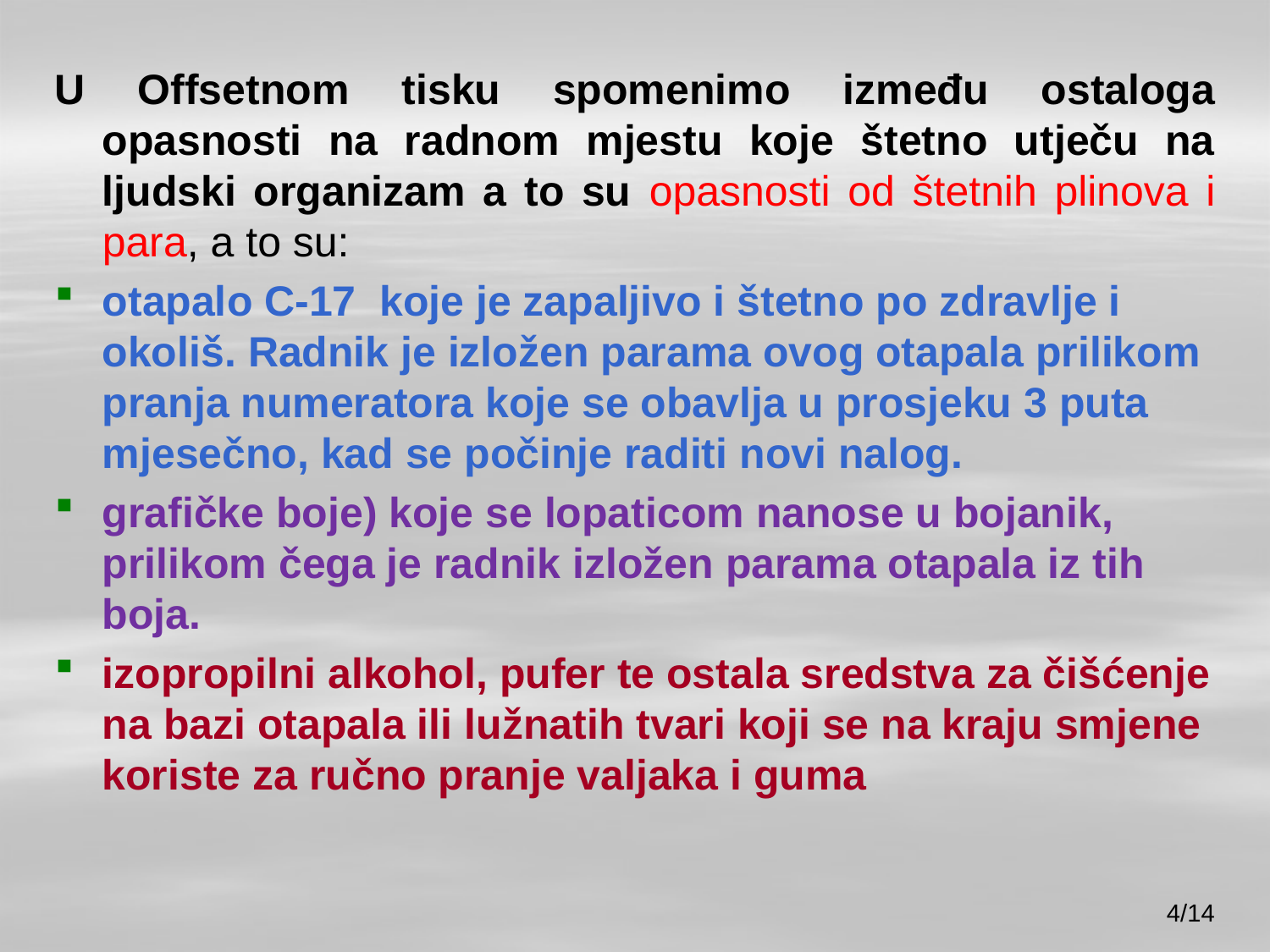

U Offsetnom tisku spomenimo između ostaloga opasnosti na radnom mjestu koje štetno utječu na ljudski organizam a to su opasnosti od štetnih plinova i para, a to su:
otapalo C-17  koje je zapaljivo i štetno po zdravlje i okoliš. Radnik je izložen parama ovog otapala prilikom pranja numeratora koje se obavlja u prosjeku 3 puta mjesečno, kad se počinje raditi novi nalog.
grafičke boje) koje se lopaticom nanose u bojanik, prilikom čega je radnik izložen parama otapala iz tih boja.
izopropilni alkohol, pufer te ostala sredstva za čišćenje na bazi otapala ili lužnatih tvari koji se na kraju smjene koriste za ručno pranje valjaka i guma
4/14